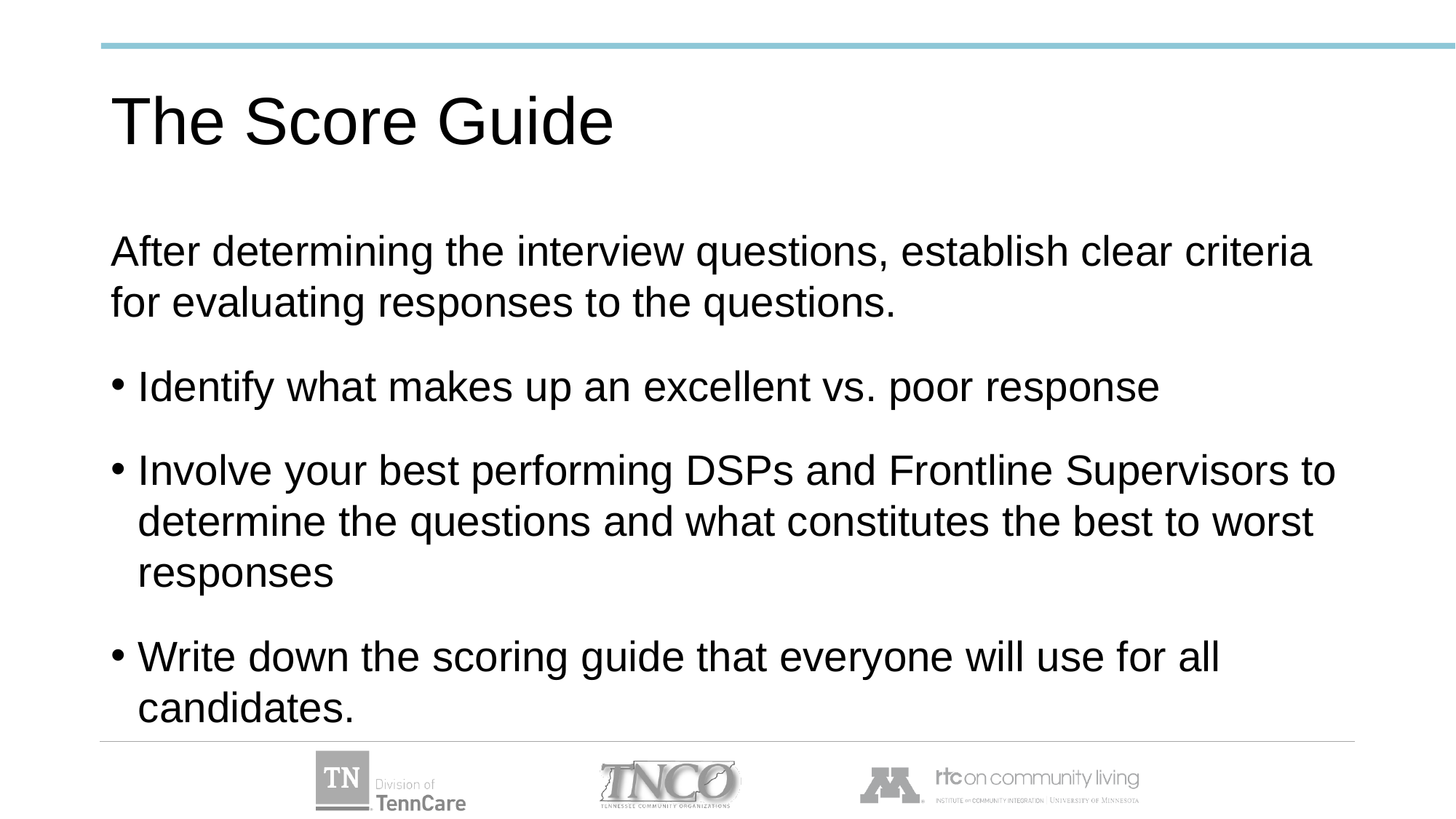

# The Score Guide
After determining the interview questions, establish clear criteria for evaluating responses to the questions.
Identify what makes up an excellent vs. poor response
Involve your best performing DSPs and Frontline Supervisors to determine the questions and what constitutes the best to worst responses
Write down the scoring guide that everyone will use for all candidates.